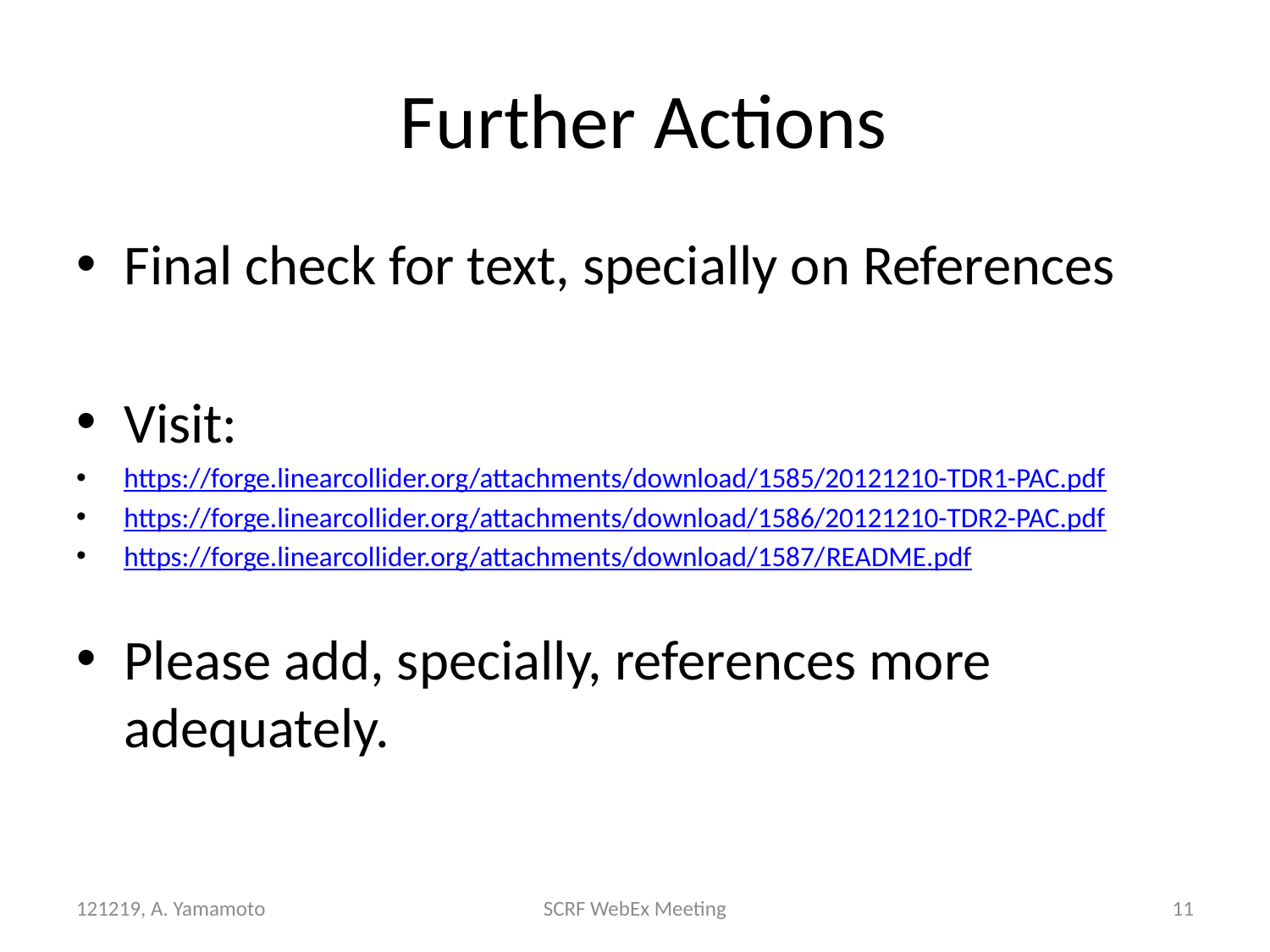

# Further Actions
Final check for text, specially on References

Visit:
https://forge.linearcollider.org/attachments/download/1585/20121210-TDR1-PAC.pdf
https://forge.linearcollider.org/attachments/download/1586/20121210-TDR2-PAC.pdf
https://forge.linearcollider.org/attachments/download/1587/README.pdf

Please add, specially, references more adequately.
121219, A. Yamamoto
SCRF WebEx Meeting
11